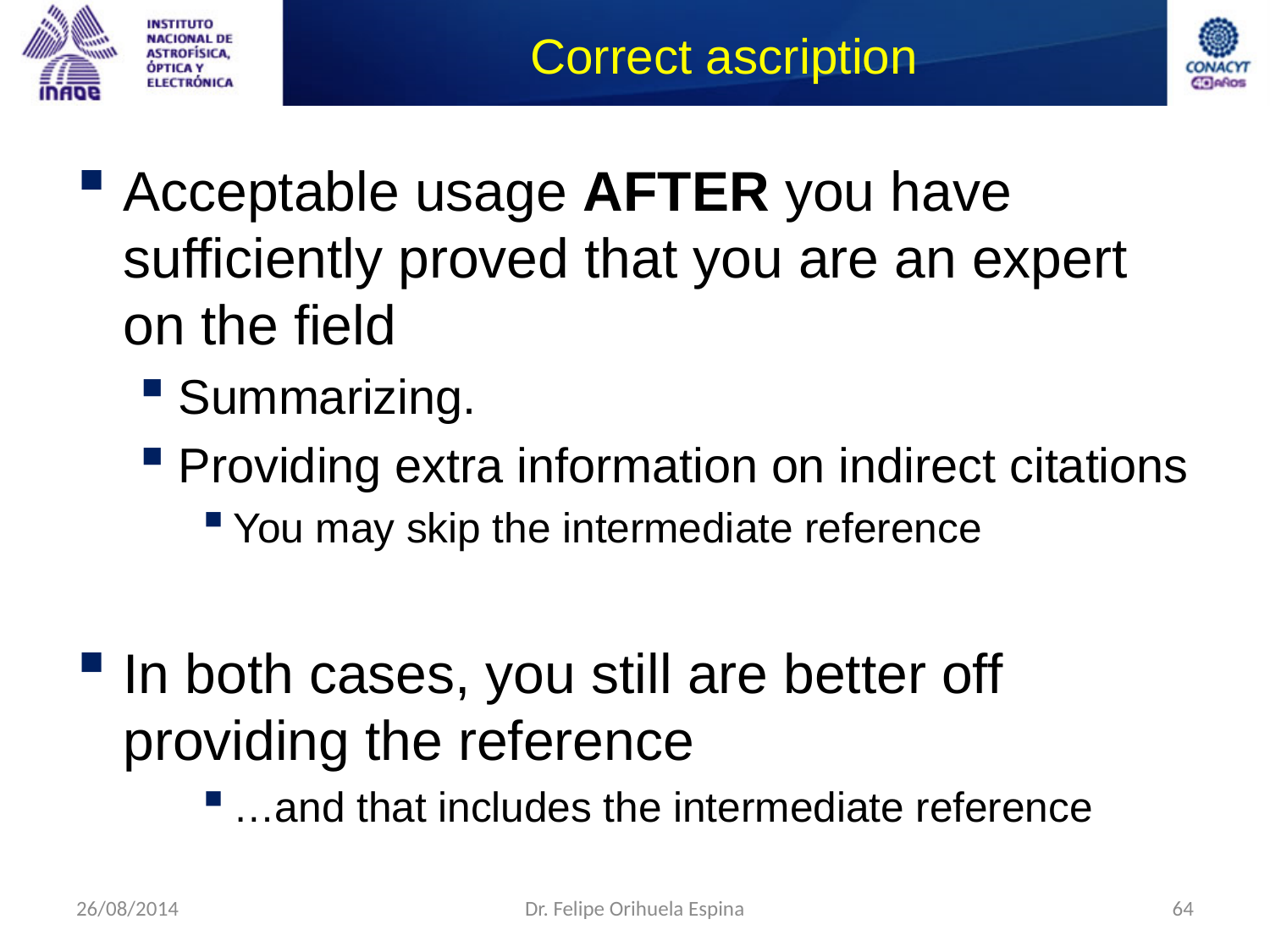

# Correct ascription
Acceptable usage AFTER you have sufficiently proved that you are an expert on the field
Summarizing.
Providing extra information on indirect citations
You may skip the intermediate reference

In both cases, you still are better off providing the reference
…and that includes the intermediate reference
26/08/2014
Dr. Felipe Orihuela Espina
64